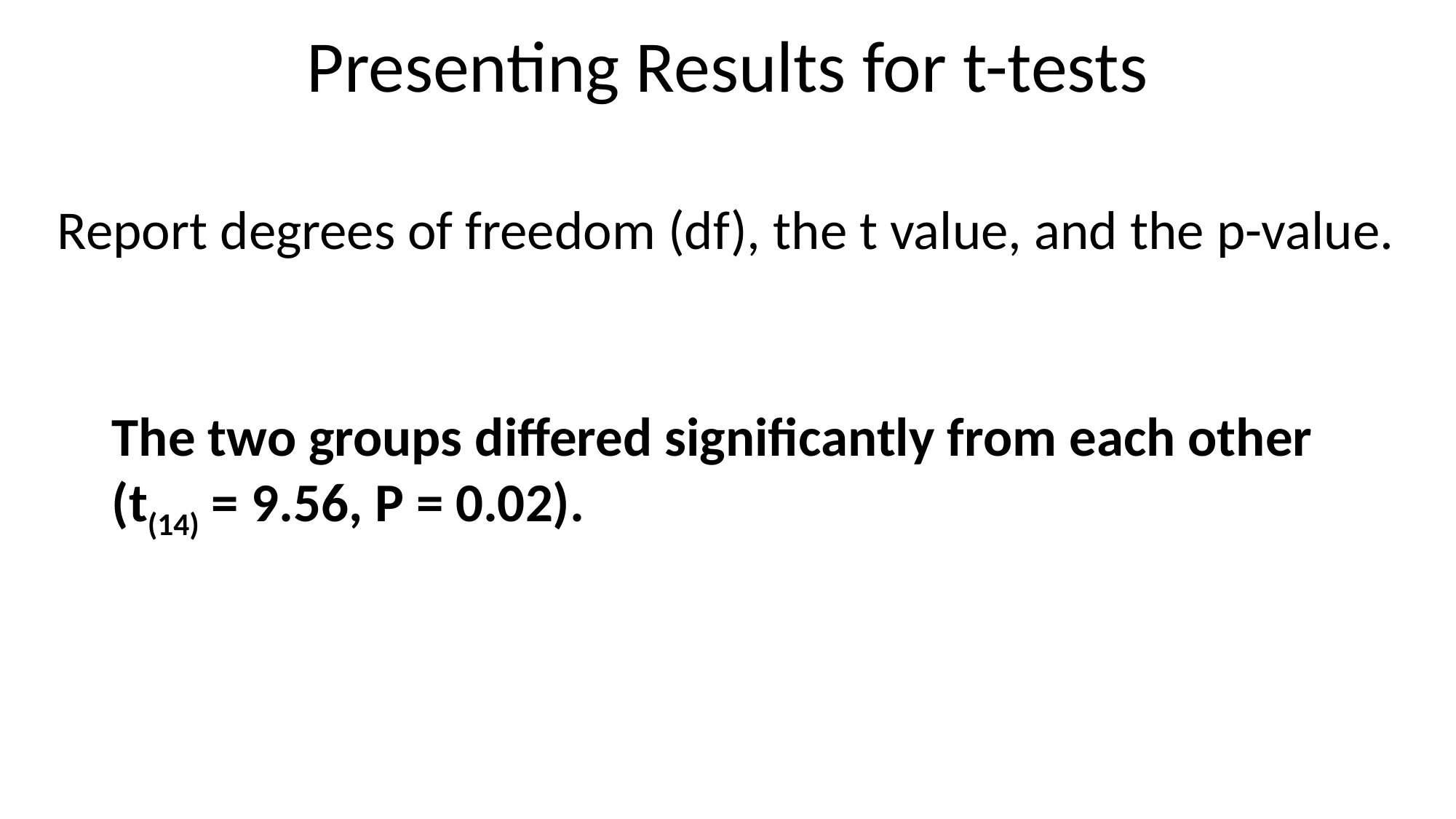

# Presenting Results for t-tests
Report degrees of freedom (df), the t value, and the p-value.

The two groups differed significantly from each other (t(14) = 9.56, P = 0.02).